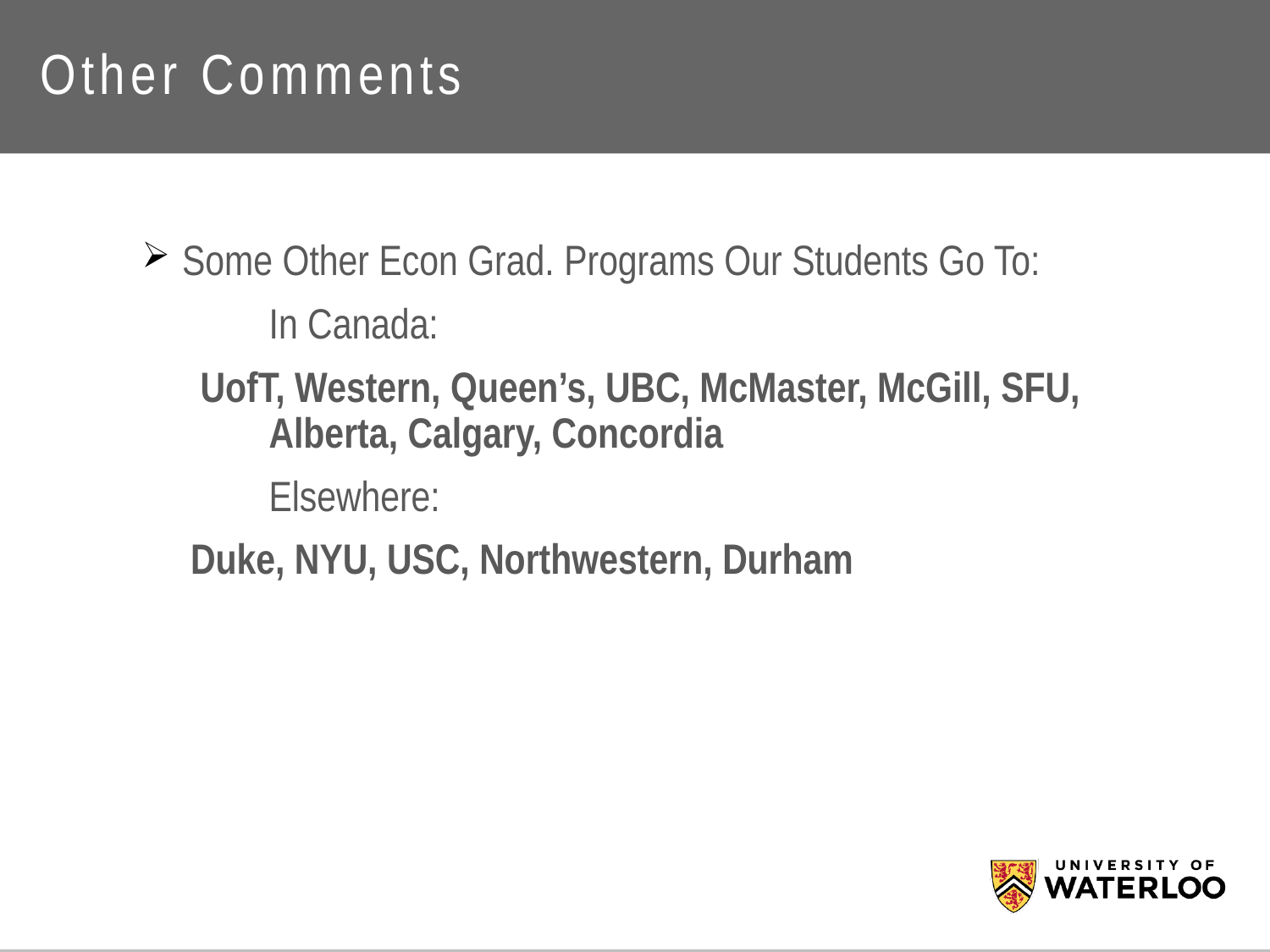

# Other Comments
Some Other Econ Grad. Programs Our Students Go To:
	In Canada:
      UofT, Western, Queen’s, UBC, McMaster, McGill, SFU,      	Alberta, Calgary, Concordia
	Elsewhere:
     Duke, NYU, USC, Northwestern, Durham